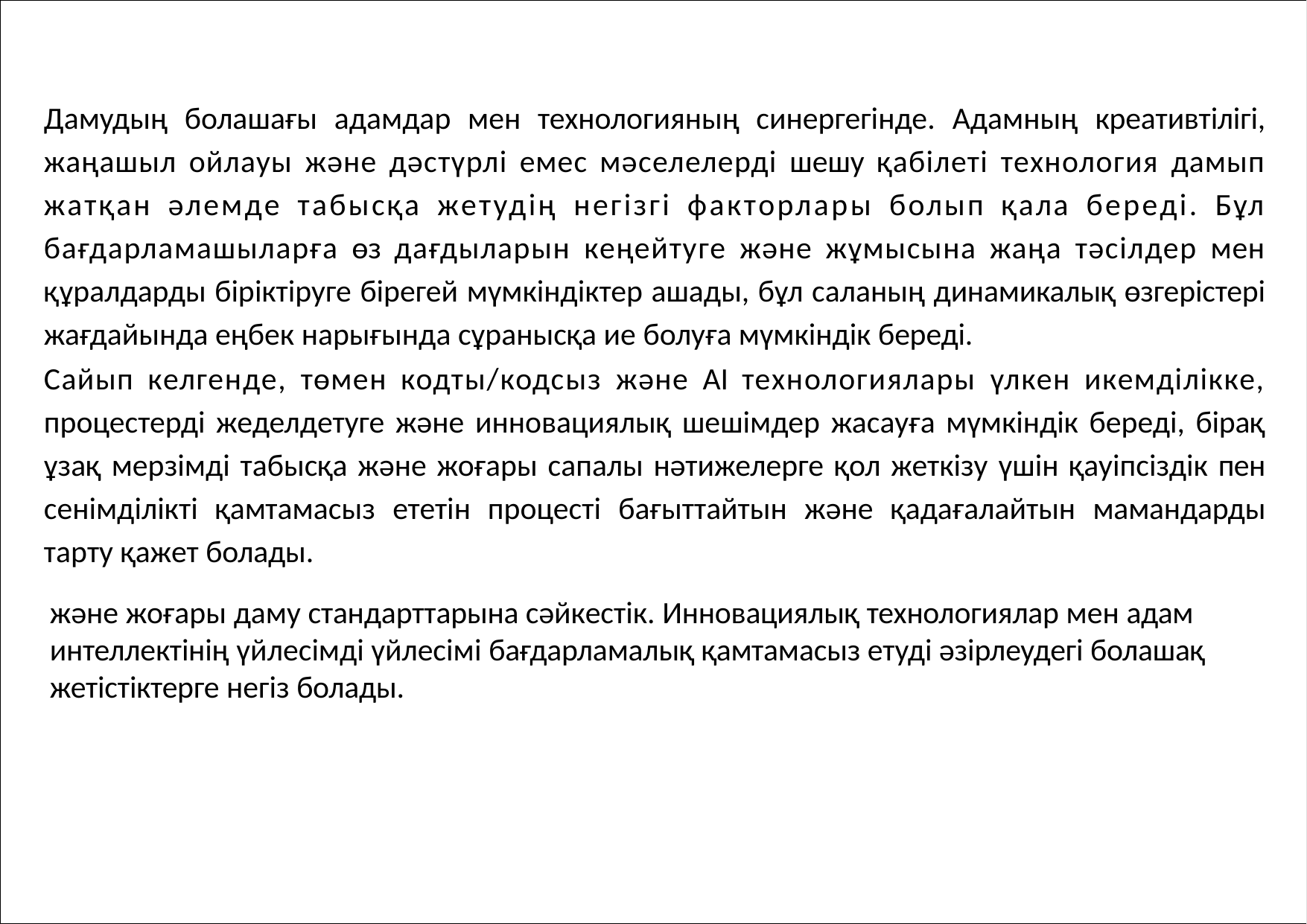

Дамудың болашағы адамдар мен технологияның синергегінде. Адамның креативтілігі, жаңашыл ойлауы және дәстүрлі емес мәселелерді шешу қабілеті технология дамып жатқан әлемде табысқа жетудің негізгі факторлары болып қала береді. Бұл бағдарламашыларға өз дағдыларын кеңейтуге және жұмысына жаңа тәсілдер мен құралдарды біріктіруге бірегей мүмкіндіктер ашады, бұл саланың динамикалық өзгерістері жағдайында еңбек нарығында сұранысқа ие болуға мүмкіндік береді.
Сайып келгенде, төмен кодты/кодсыз және AI технологиялары үлкен икемділікке, процестерді жеделдетуге және инновациялық шешімдер жасауға мүмкіндік береді, бірақ ұзақ мерзімді табысқа және жоғары сапалы нәтижелерге қол жеткізу үшін қауіпсіздік пен сенімділікті қамтамасыз ететін процесті бағыттайтын және қадағалайтын мамандарды тарту қажет болады.
және жоғары даму стандарттарына сәйкестік. Инновациялық технологиялар мен адам интеллектінің үйлесімді үйлесімі бағдарламалық қамтамасыз етуді әзірлеудегі болашақ жетістіктерге негіз болады.